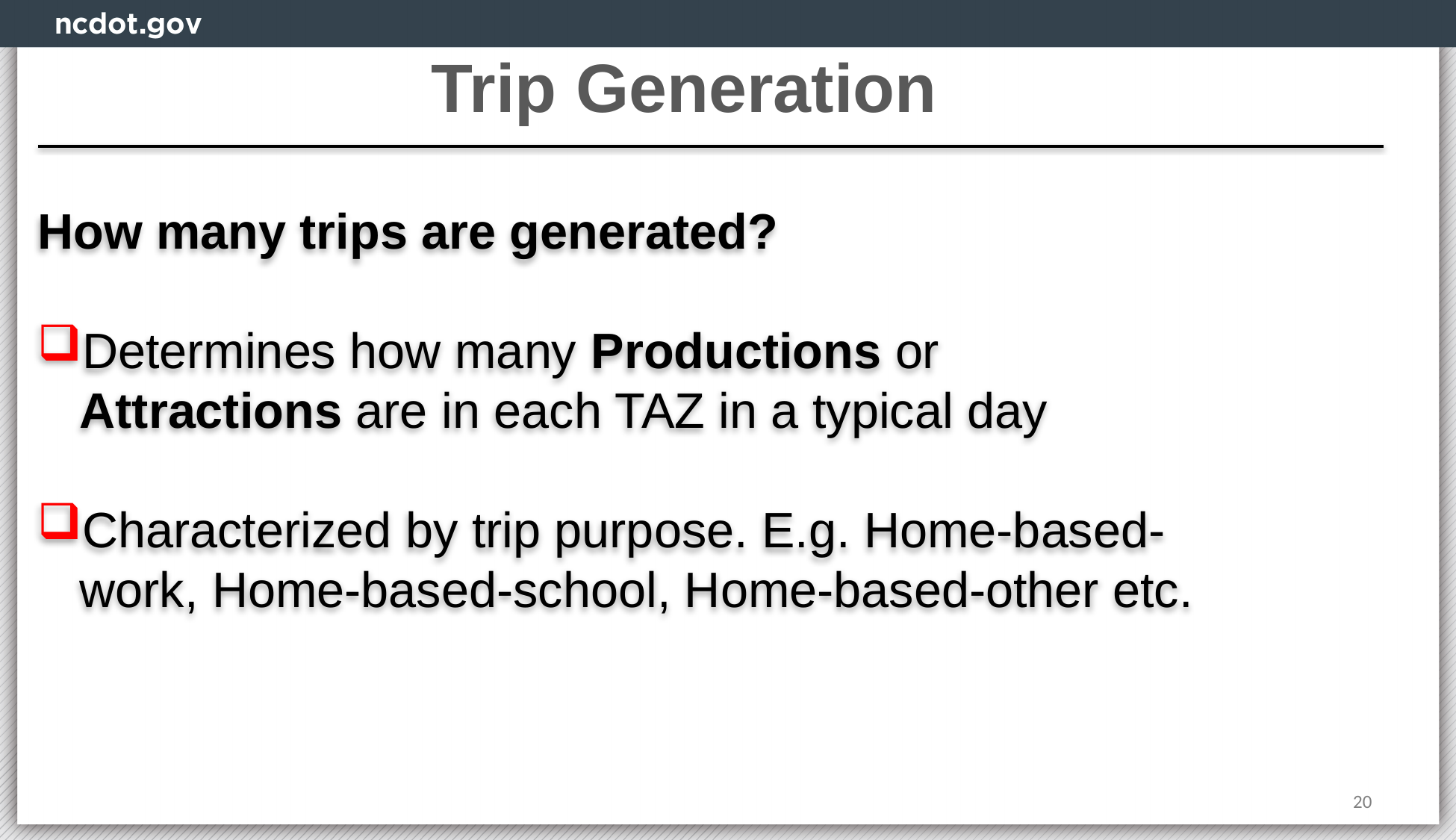

Trip Generation
How many trips are generated?

Determines how many Productions or Attractions are in each TAZ in a typical day

Characterized by trip purpose. E.g. Home-based-work, Home-based-school, Home-based-other etc.

20